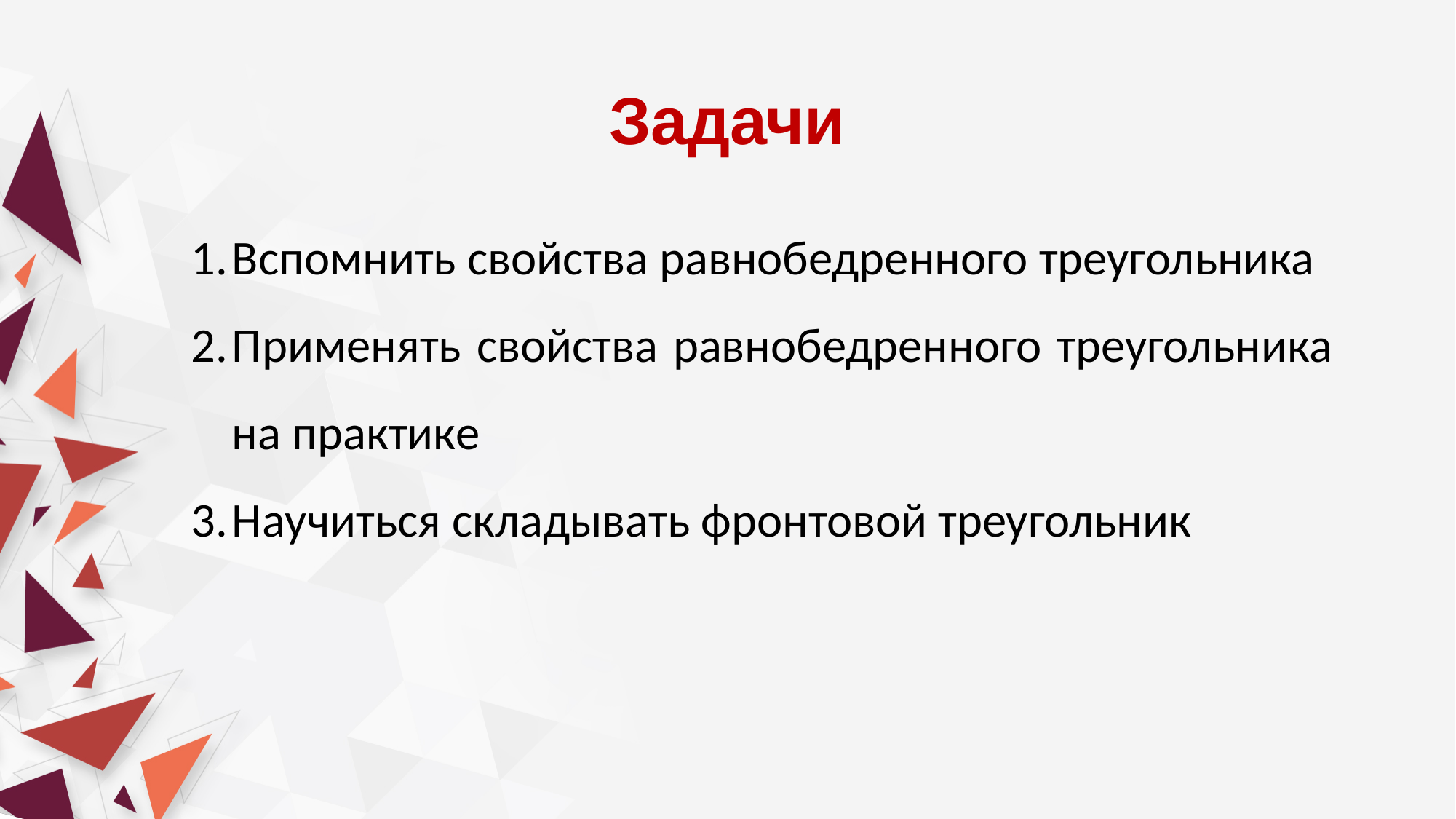

# Задачи
Вспомнить свойства равнобедренного треугольника
Применять свойства равнобедренного треугольника  на практике
Научиться складывать фронтовой треугольник